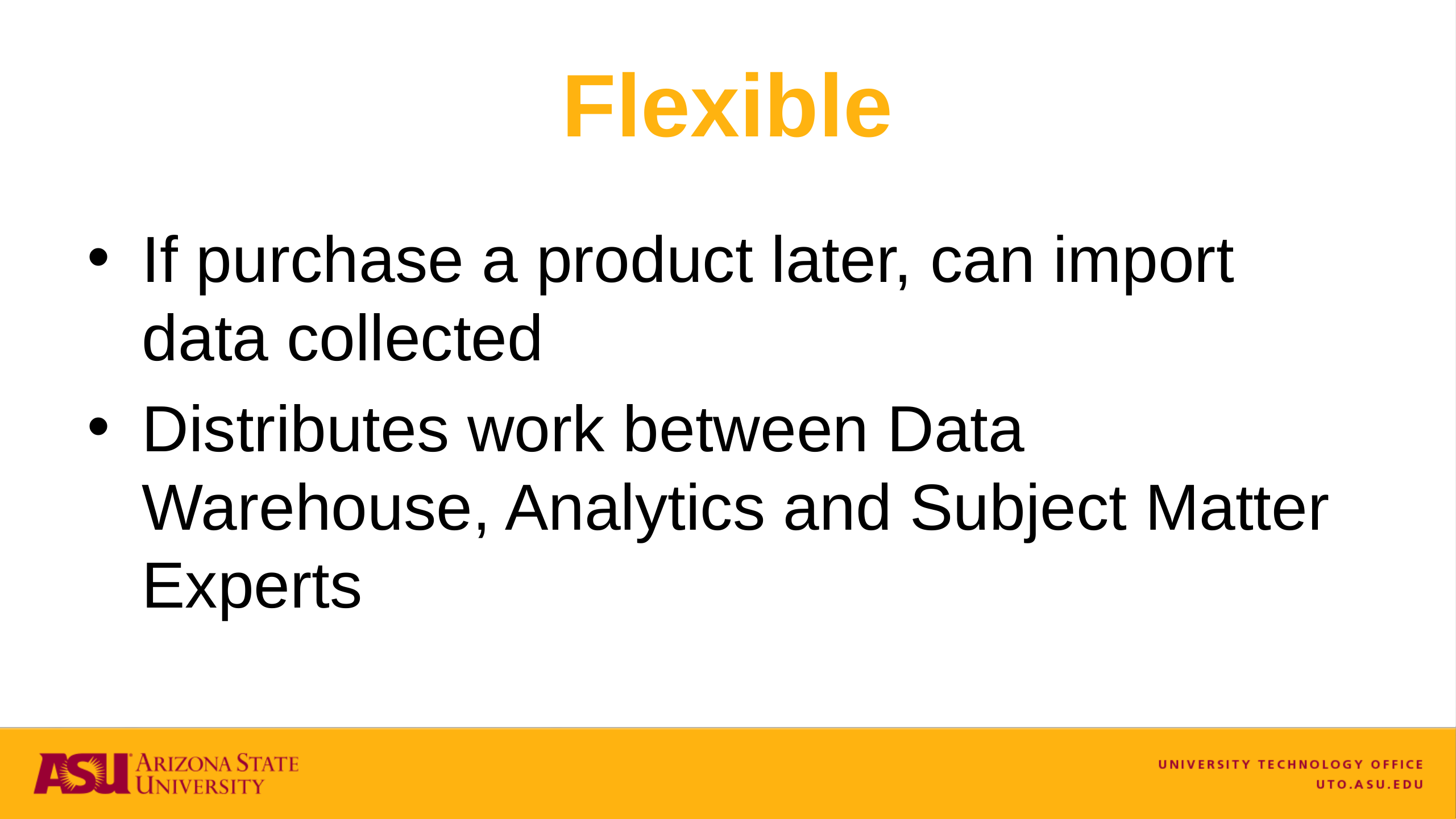

# Flexible
If purchase a product later, can import data collected
Distributes work between Data Warehouse, Analytics and Subject Matter Experts